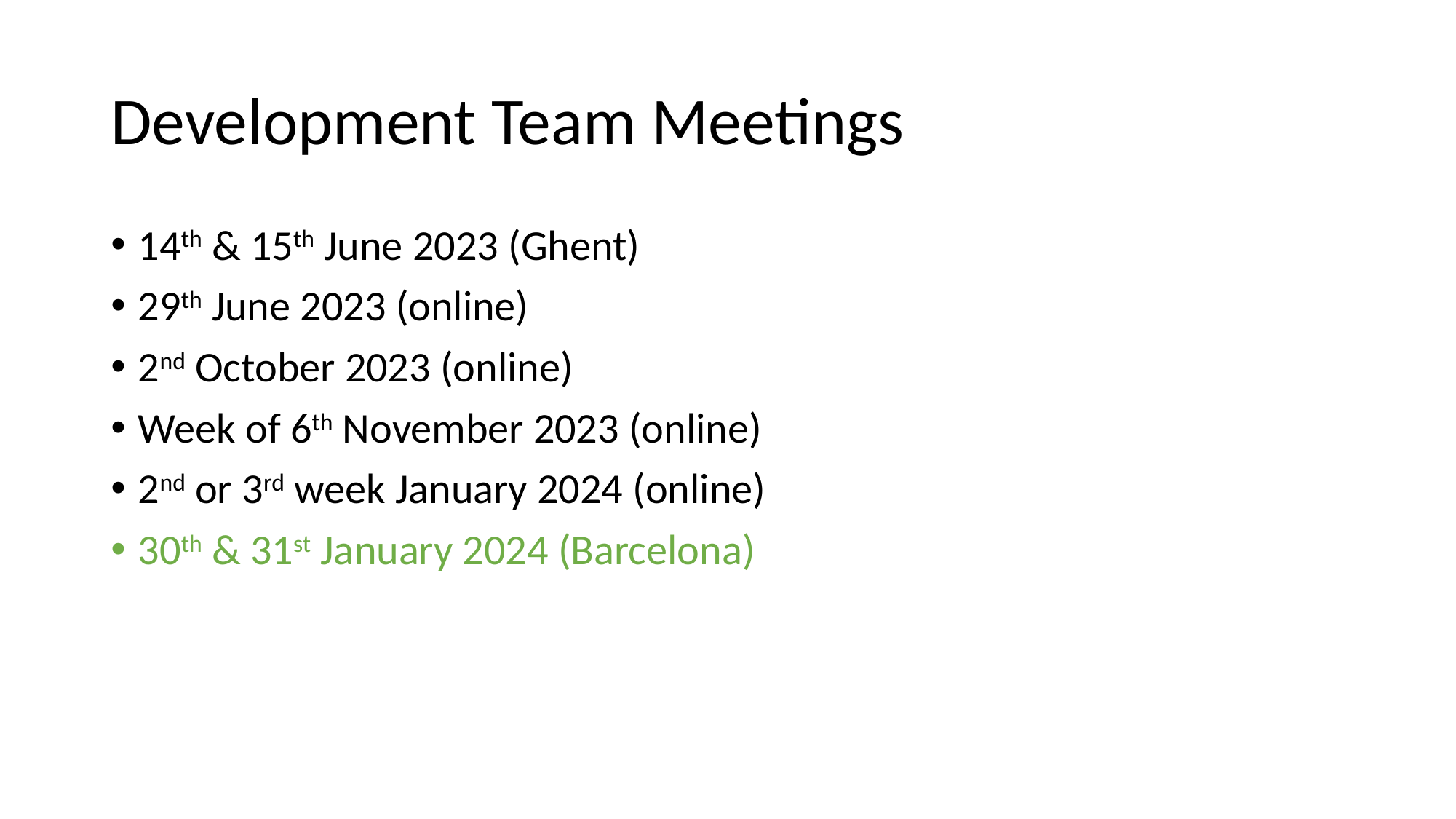

# Development Team Meetings
14th & 15th June 2023 (Ghent)
29th June 2023 (online)
2nd October 2023 (online)
Week of 6th November 2023 (online)
2nd or 3rd week January 2024 (online)
30th & 31st January 2024 (Barcelona)